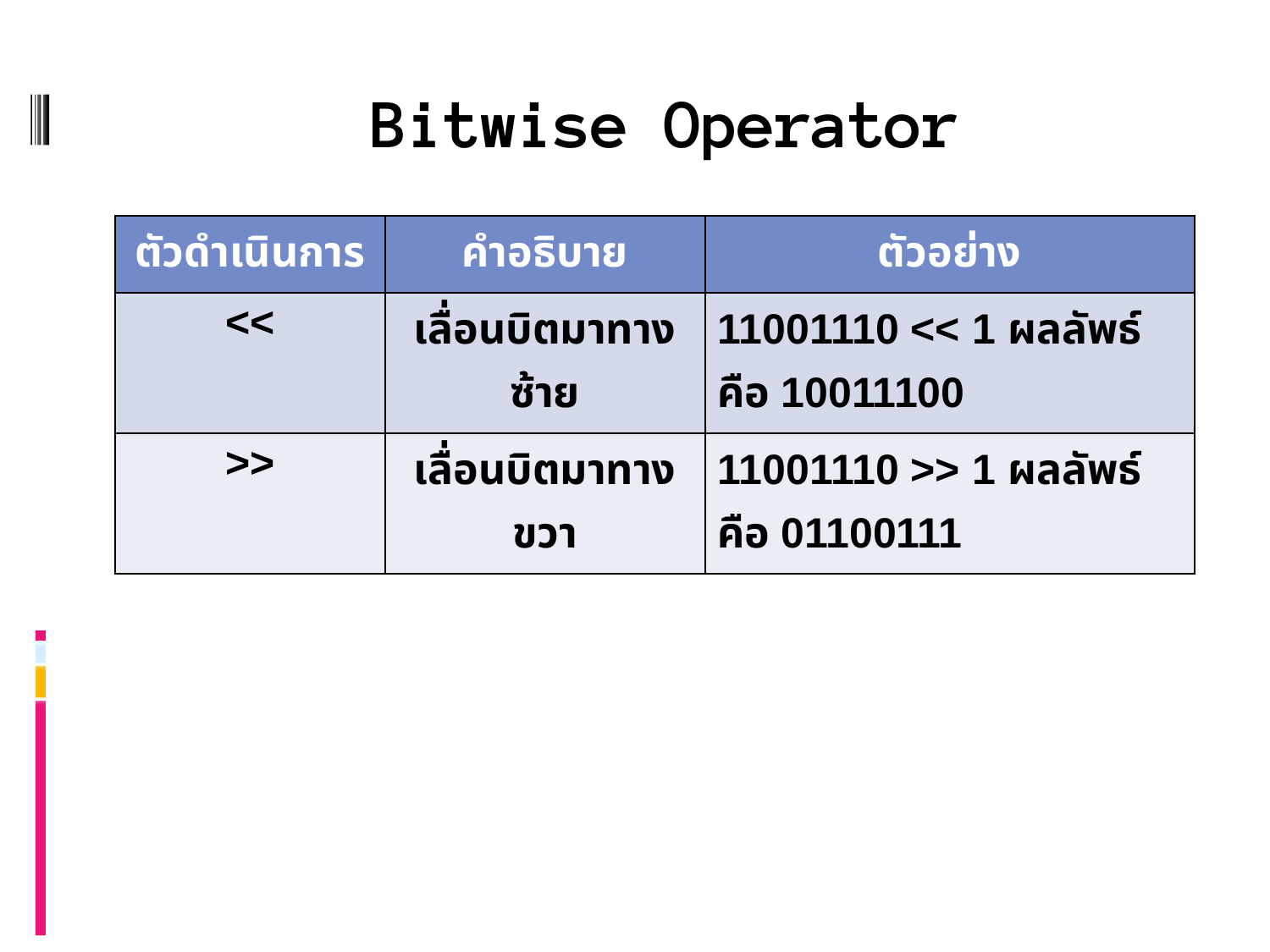

# Bitwise Operator
| ตัวดำเนินการ | คำอธิบาย | ตัวอย่าง |
| --- | --- | --- |
| << | เลื่อนบิตมาทางซ้าย | 11001110 << 1 ผลลัพธ์คือ 10011100 |
| >> | เลื่อนบิตมาทางขวา | 11001110 >> 1 ผลลัพธ์คือ 01100111 |